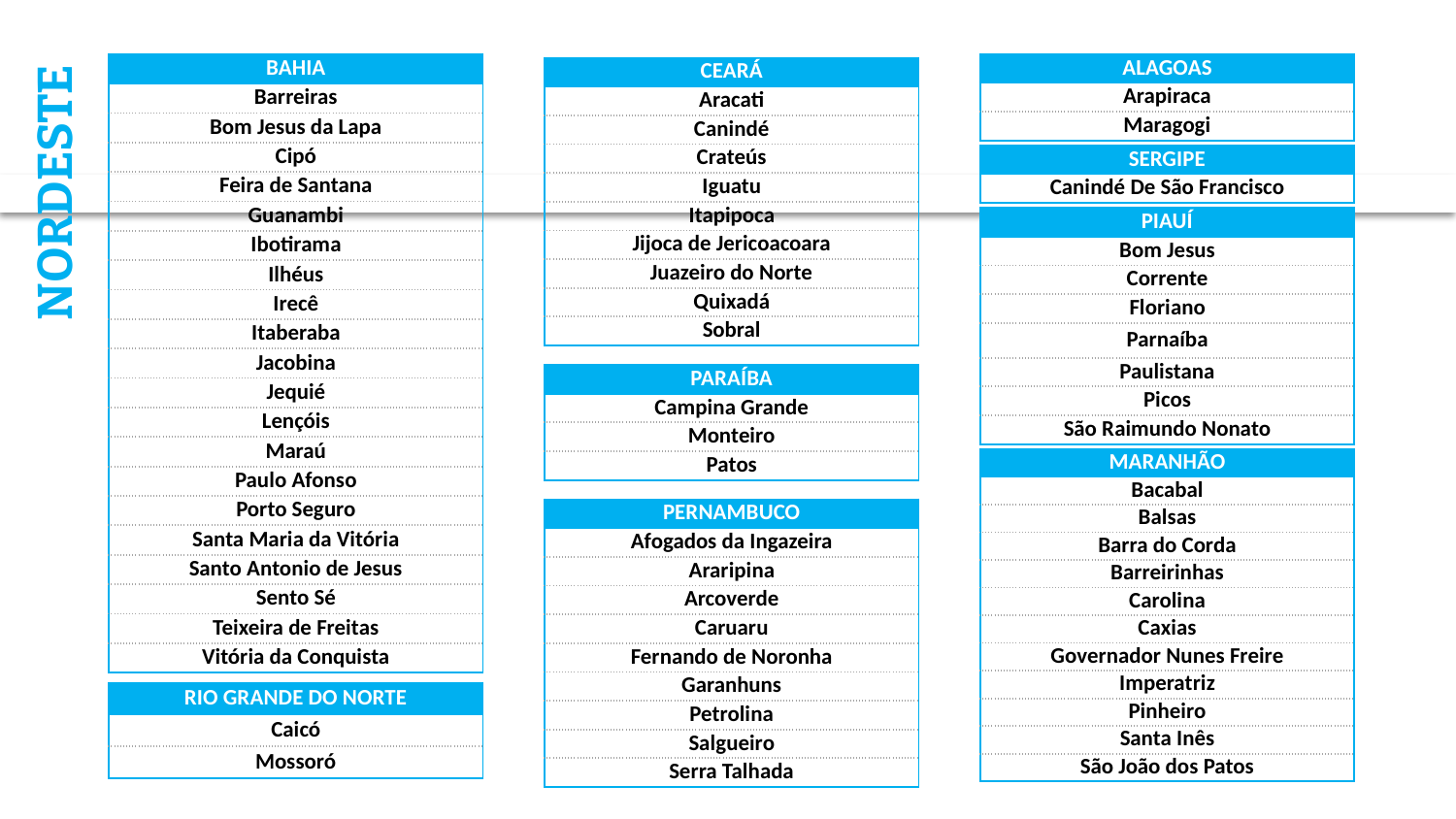

| ALAGOAS |
| --- |
| Arapiraca |
| Maragogi |
| BAHIA |
| --- |
| Barreiras |
| Bom Jesus da Lapa |
| Cipó |
| Feira de Santana |
| Guanambi |
| Ibotirama |
| Ilhéus |
| Irecê |
| Itaberaba |
| Jacobina |
| Jequié |
| Lençóis |
| Maraú |
| Paulo Afonso |
| Porto Seguro |
| Santa Maria da Vitória |
| Santo Antonio de Jesus |
| Sento Sé |
| Teixeira de Freitas |
| Vitória da Conquista |
| CEARÁ |
| --- |
| Aracati |
| Canindé |
| Crateús |
| Iguatu |
| Itapipoca |
| Jijoca de Jericoacoara |
| Juazeiro do Norte |
| Quixadá |
| Sobral |
| SERGIPE |
| --- |
| Canindé De São Francisco |
| PIAUÍ |
| --- |
| Bom Jesus |
| Corrente |
| Floriano |
| Parnaíba |
| Paulistana |
| Picos |
| São Raimundo Nonato |
NORDESTE
| PARAÍBA |
| --- |
| Campina Grande |
| Monteiro |
| Patos |
| MARANHÃO |
| --- |
| Bacabal |
| Balsas |
| Barra do Corda |
| Barreirinhas |
| Carolina |
| Caxias |
| Governador Nunes Freire |
| Imperatriz |
| Pinheiro |
| Santa Inês |
| São João dos Patos |
| PERNAMBUCO |
| --- |
| Afogados da Ingazeira |
| Araripina |
| Arcoverde |
| Caruaru |
| Fernando de Noronha |
| Garanhuns |
| Petrolina |
| Salgueiro |
| Serra Talhada |
| RIO GRANDE DO NORTE |
| --- |
| Caicó |
| Mossoró |